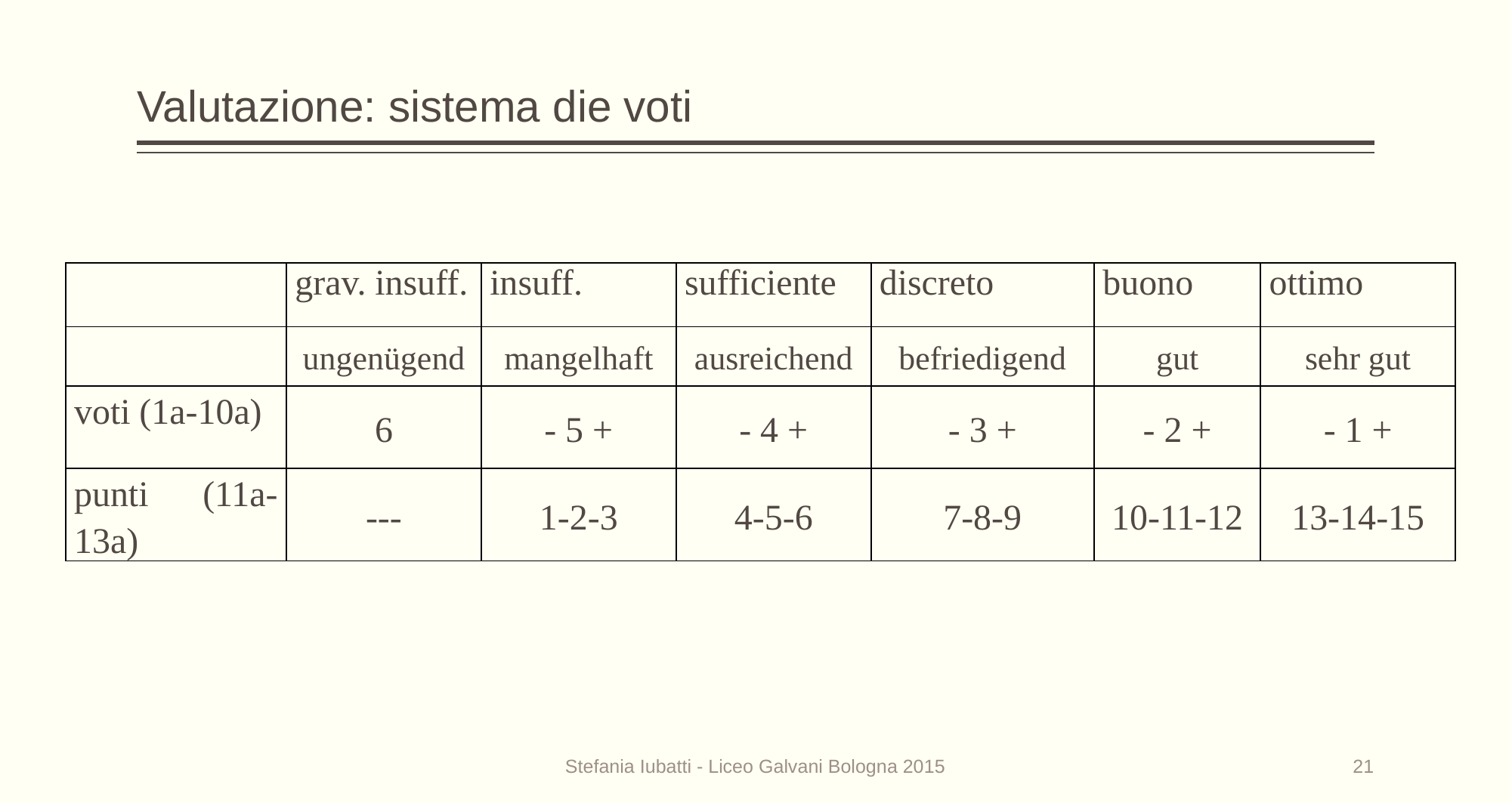

# Valutazione: sistema die voti
|  | grav. insuff. | insuff. | sufficiente | discreto | buono | ottimo |
| --- | --- | --- | --- | --- | --- | --- |
|  | ungenügend | mangelhaft | ausreichend | befriedigend | gut | sehr gut |
| voti (1a-10a) | 6 | - 5 + | - 4 + | - 3 + | - 2 + | - 1 + |
| punti (11a-13a) | --- | 1-2-3 | 4-5-6 | 7-8-9 | 10-11-12 | 13-14-15 |
Stefania Iubatti - Liceo Galvani Bologna 2015
21